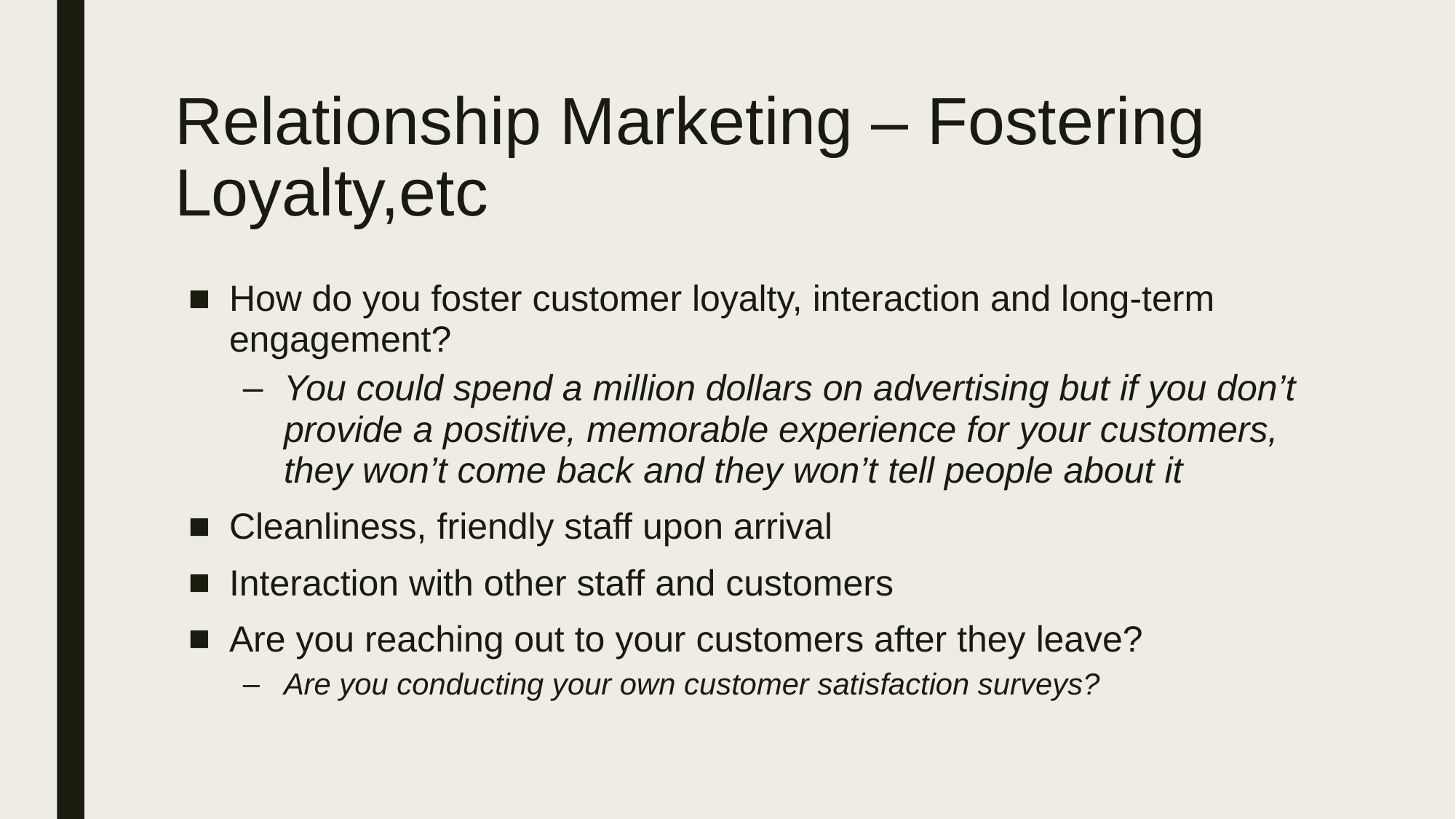

# Relationship Marketing – Fostering Loyalty,etc
How do you foster customer loyalty, interaction and long-term engagement?
You could spend a million dollars on advertising but if you don’t provide a positive, memorable experience for your customers, they won’t come back and they won’t tell people about it
Cleanliness, friendly staff upon arrival
Interaction with other staff and customers
Are you reaching out to your customers after they leave?
Are you conducting your own customer satisfaction surveys?